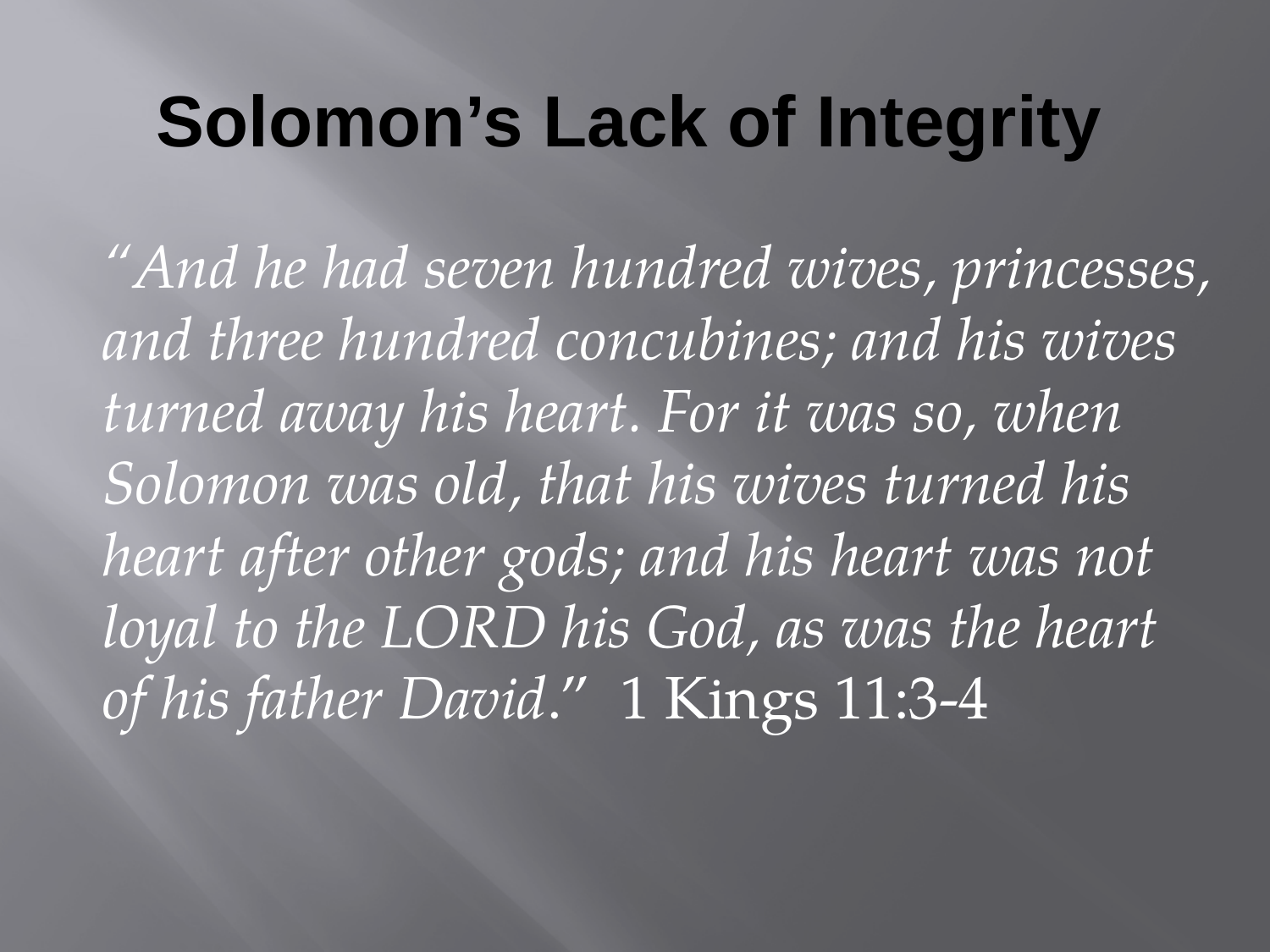

# Solomon’s Lack of Integrity
	“And he had seven hundred wives, princesses, and three hundred concubines; and his wives turned away his heart. For it was so, when Solomon was old, that his wives turned his heart after other gods; and his heart was not loyal to the LORD his God, as was the heart of his father David.”  1 Kings 11:3-4